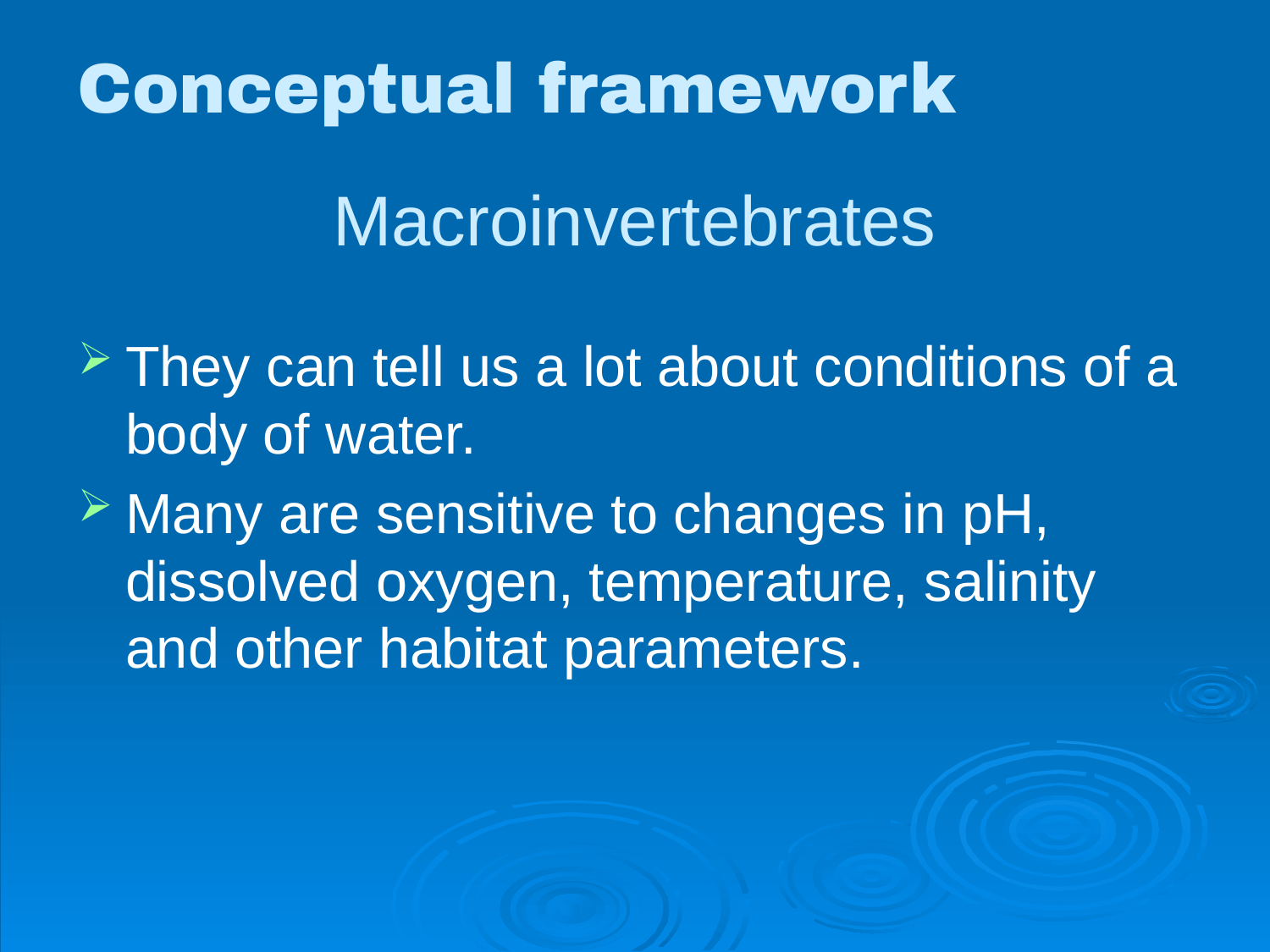

Conceptual framework
# Macroinvertebrates
They can tell us a lot about conditions of a body of water.
Many are sensitive to changes in pH, dissolved oxygen, temperature, salinity and other habitat parameters.